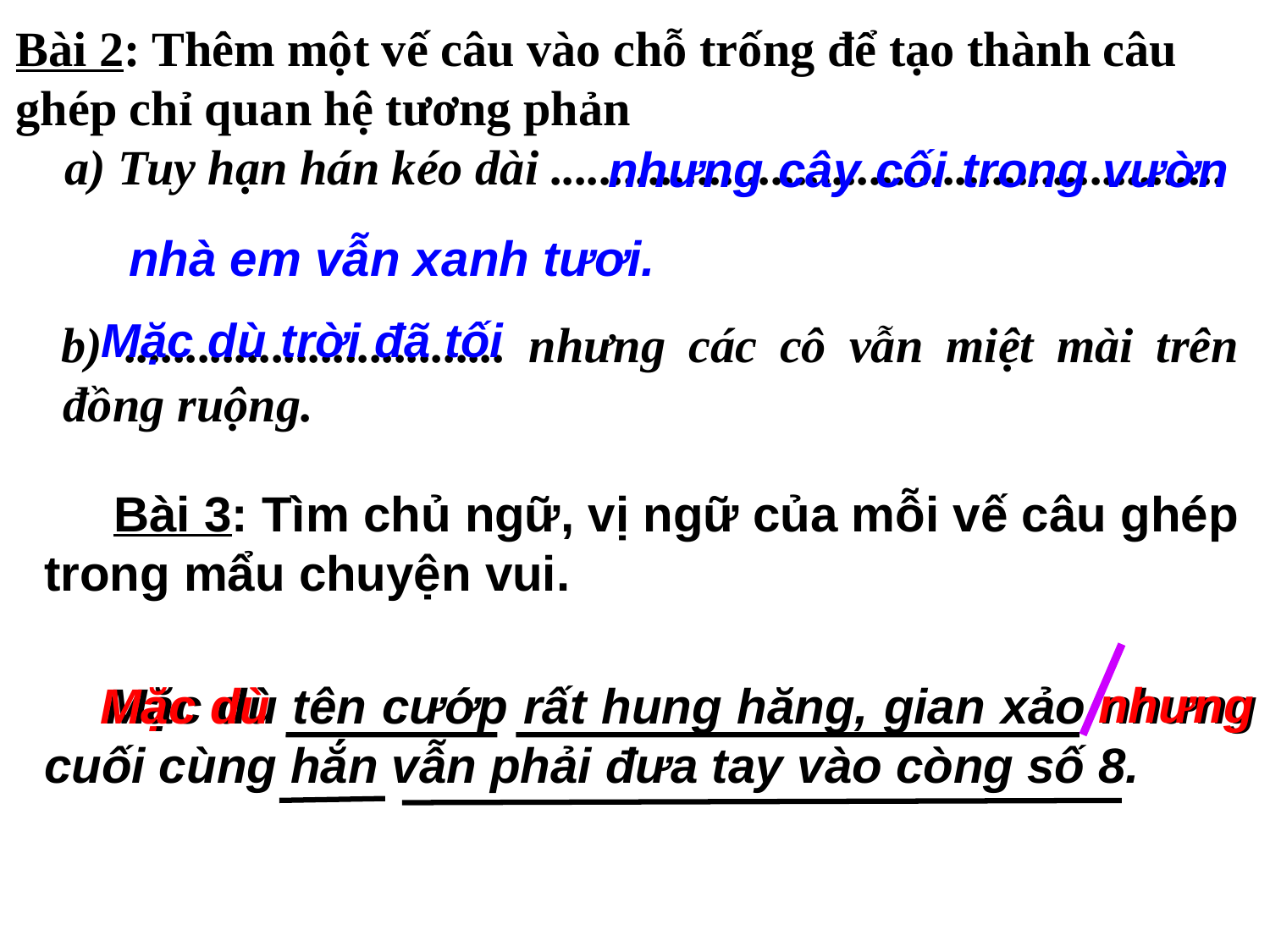

Bài 2: Thêm một vế câu vào chỗ trống để tạo thành câu
ghép chỉ quan hệ tương phản
    a) Tuy hạn hán kéo dài .......................................................

  b) ............................... nhưng các cô vẫn miệt mài trên đồng ruộng.
                                nhưng cây cối trong vườn nhà em vẫn xanh tươi.

Mặc dù trời đã tối
     Bài 3: Tìm chủ ngữ, vị ngữ của mỗi vế câu ghép trong mẩu chuyện vui.
  nhưng
    Mặc dù tên cướp rất hung hăng, gian xảo nhưng cuối cùng hắn vẫn phải đưa tay vào còng số 8.
 Mặc dù